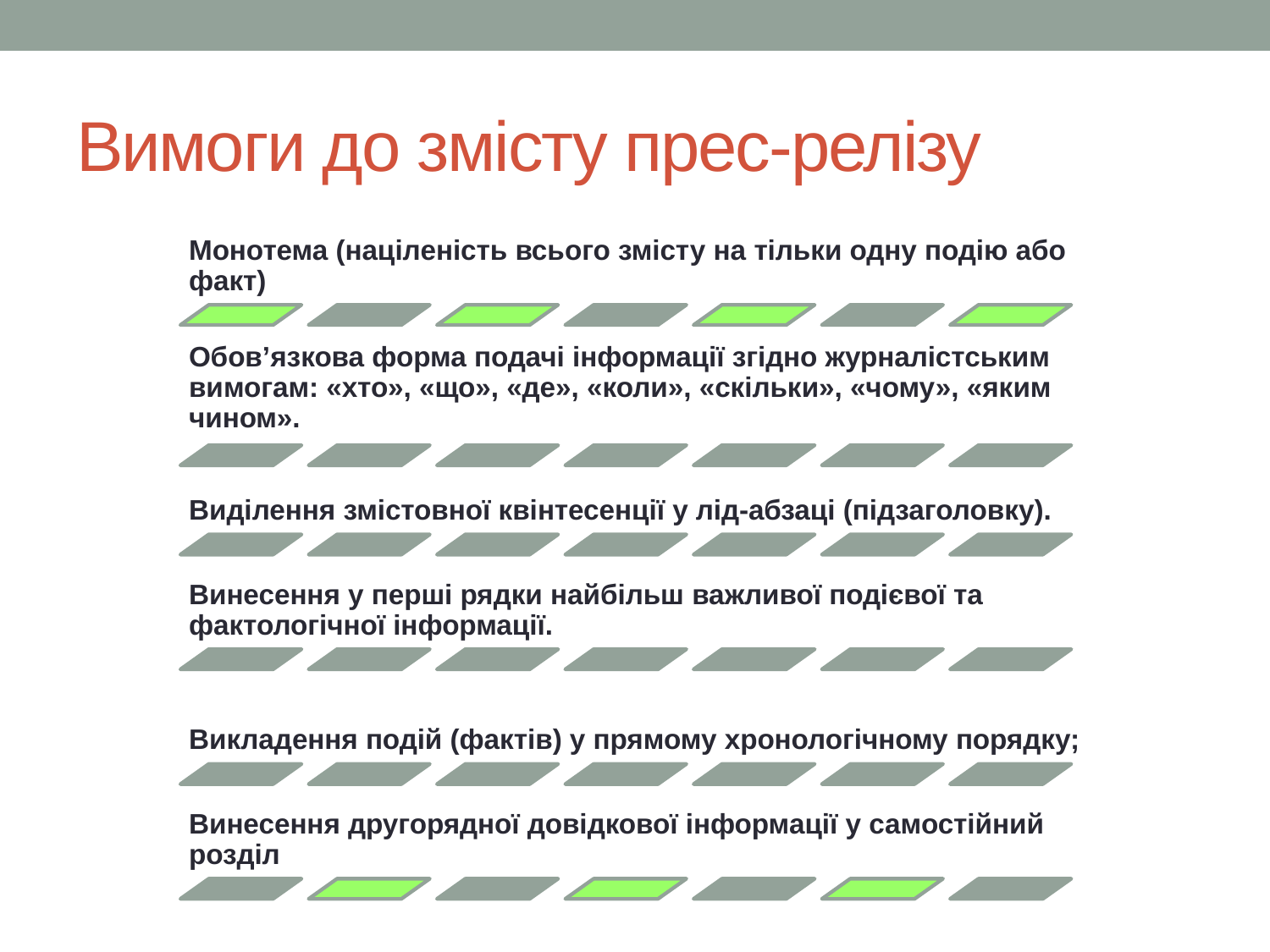

# Вимоги до змісту прес-релізу
Монотема (націленість всього змісту на тільки одну подію або факт)
Обов’язкова форма подачі інформації згідно журналістським вимогам: «хто», «що», «де», «коли», «скільки», «чому», «яким чином».
Виділення змістовної квінтесенції у лід-абзаці (підзаголовку).
Винесення у перші рядки найбільш важливої подієвої та фактологічної інформації.
Викладення подій (фактів) у прямому хронологічному порядку;
Винесення другорядної довідкової інформації у самостійний розділ